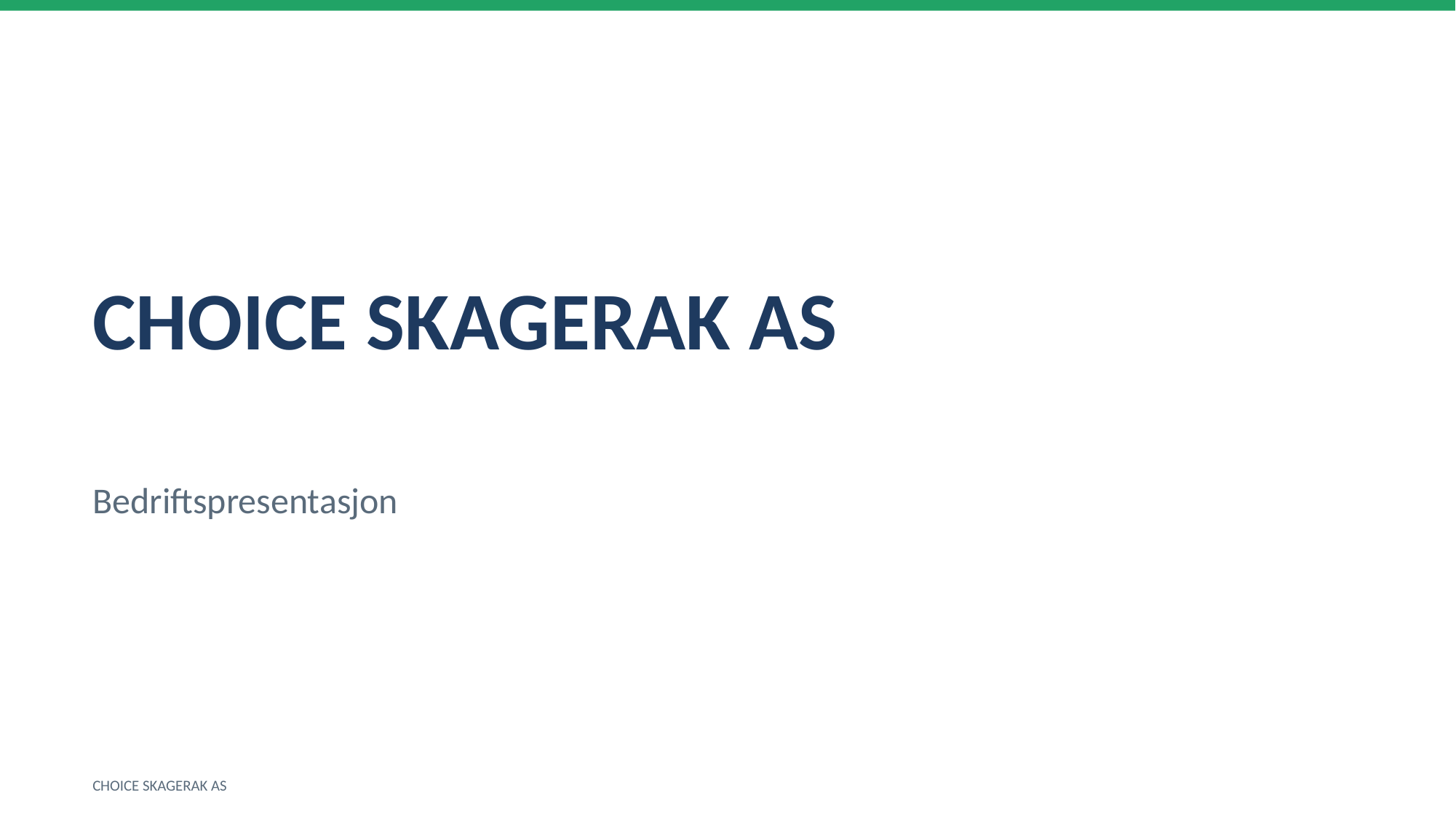

CHOICE SKAGERAK AS
Bedriftspresentasjon
CHOICE SKAGERAK AS